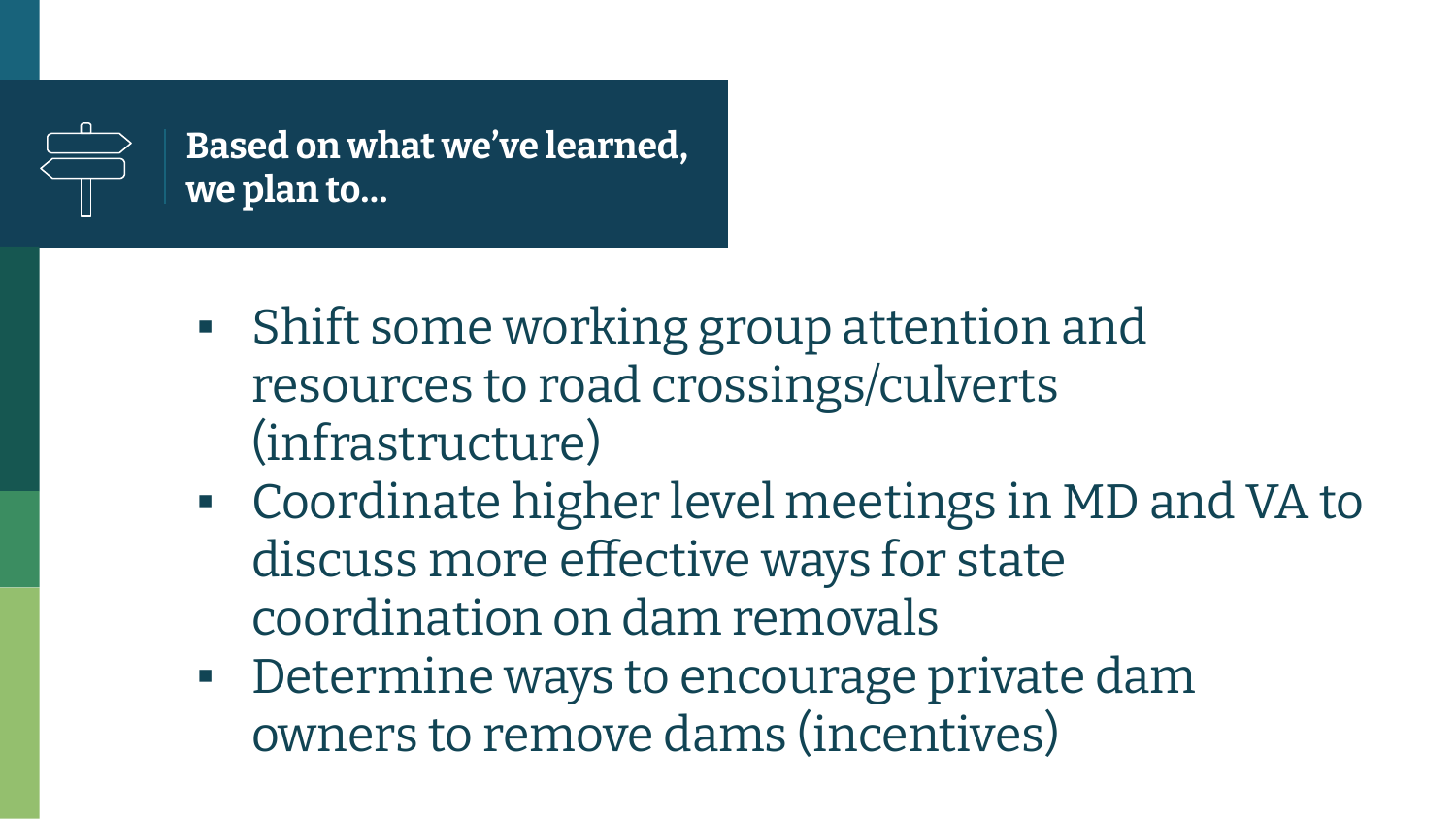

# Based on what we’ve learned, we plan to…

Shift some working group attention and resources to road crossings/culverts (infrastructure)
Coordinate higher level meetings in MD and VA to discuss more effective ways for state coordination on dam removals
Determine ways to encourage private dam owners to remove dams (incentives)